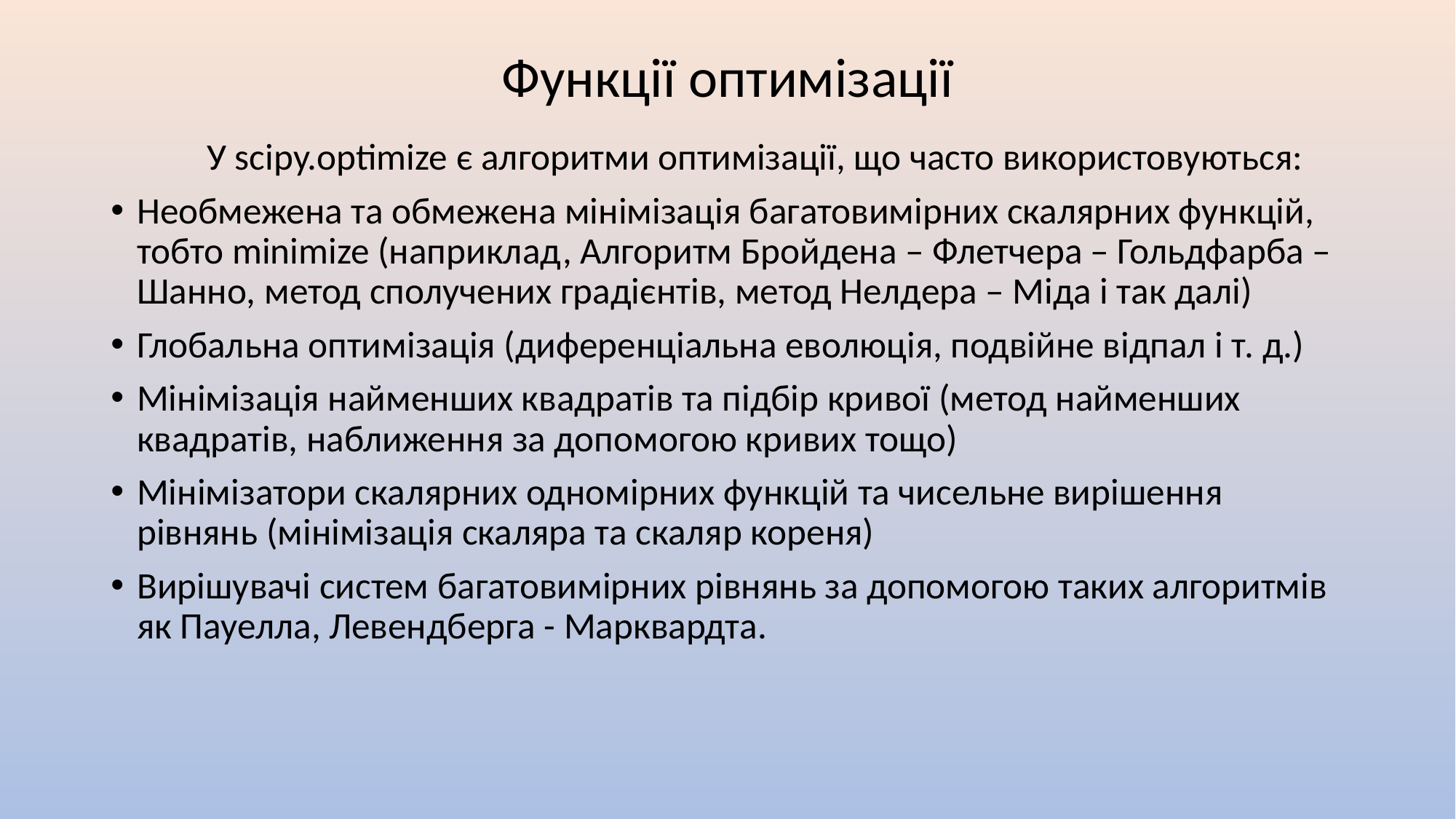

# Функції оптимізації
	У scipy.optimize є алгоритми оптимізації, що часто використовуються:
Необмежена та обмежена мінімізація багатовимірних скалярних функцій, тобто minimize (наприклад, Алгоритм Бройдена – Флетчера – Гольдфарба – Шанно, метод сполучених градієнтів, метод Нелдера – Міда і так далі)
Глобальна оптимізація (диференціальна еволюція, подвійне відпал і т. д.)
Мінімізація найменших квадратів та підбір кривої (метод найменших квадратів, наближення за допомогою кривих тощо)
Мінімізатори скалярних одномірних функцій та чисельне вирішення рівнянь (мінімізація скаляра та скаляр кореня)
Вирішувачі систем багатовимірних рівнянь за допомогою таких алгоритмів як Пауелла, Левендберга - Марквардта.